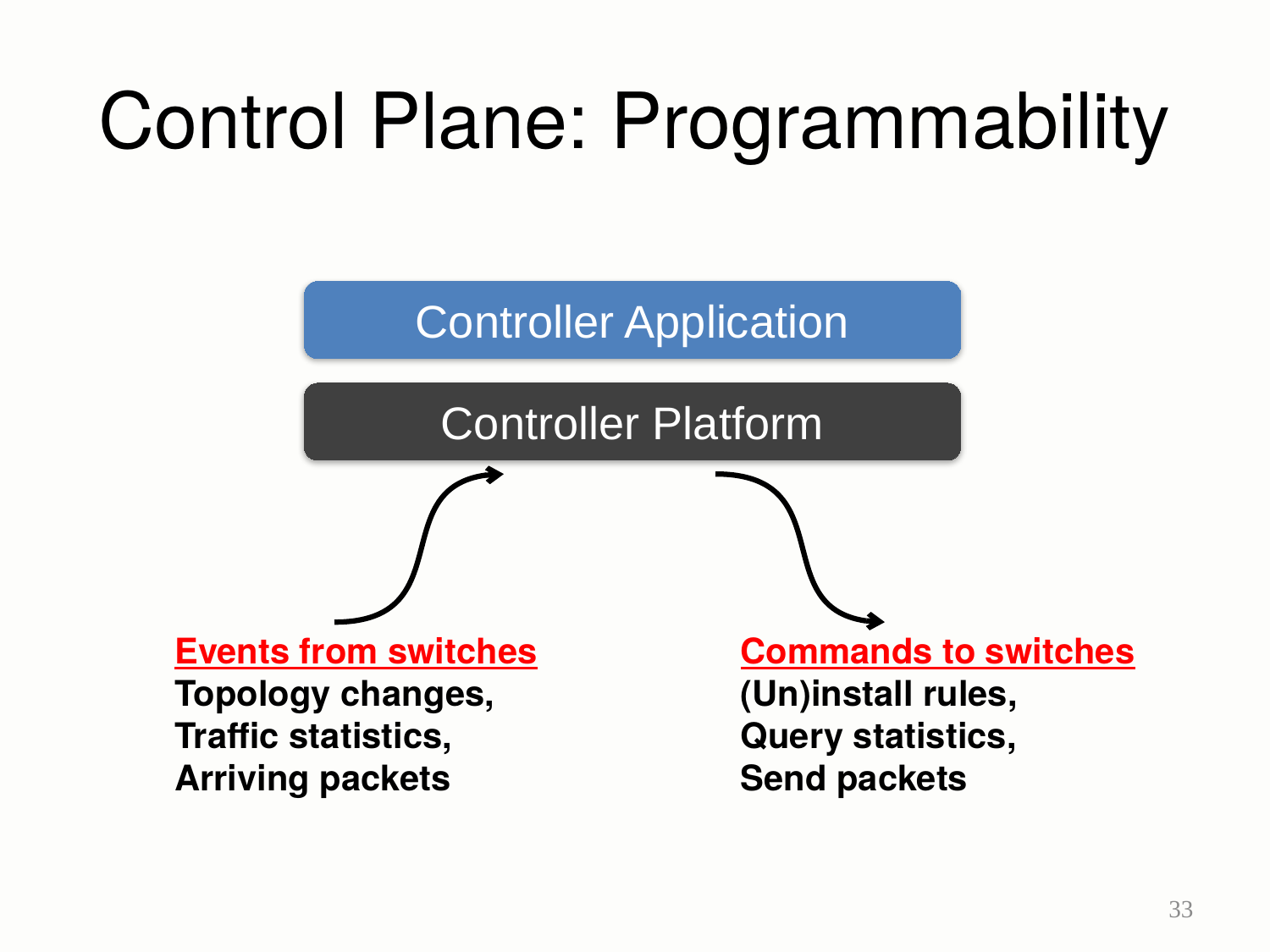

# Control Plane: Programmability
Controller Application
Controller Platform
Events from switches
Topology changes,
Traffic statistics,
Arriving packets
Commands to switches
(Un)install rules,
Query statistics,
Send packets
33